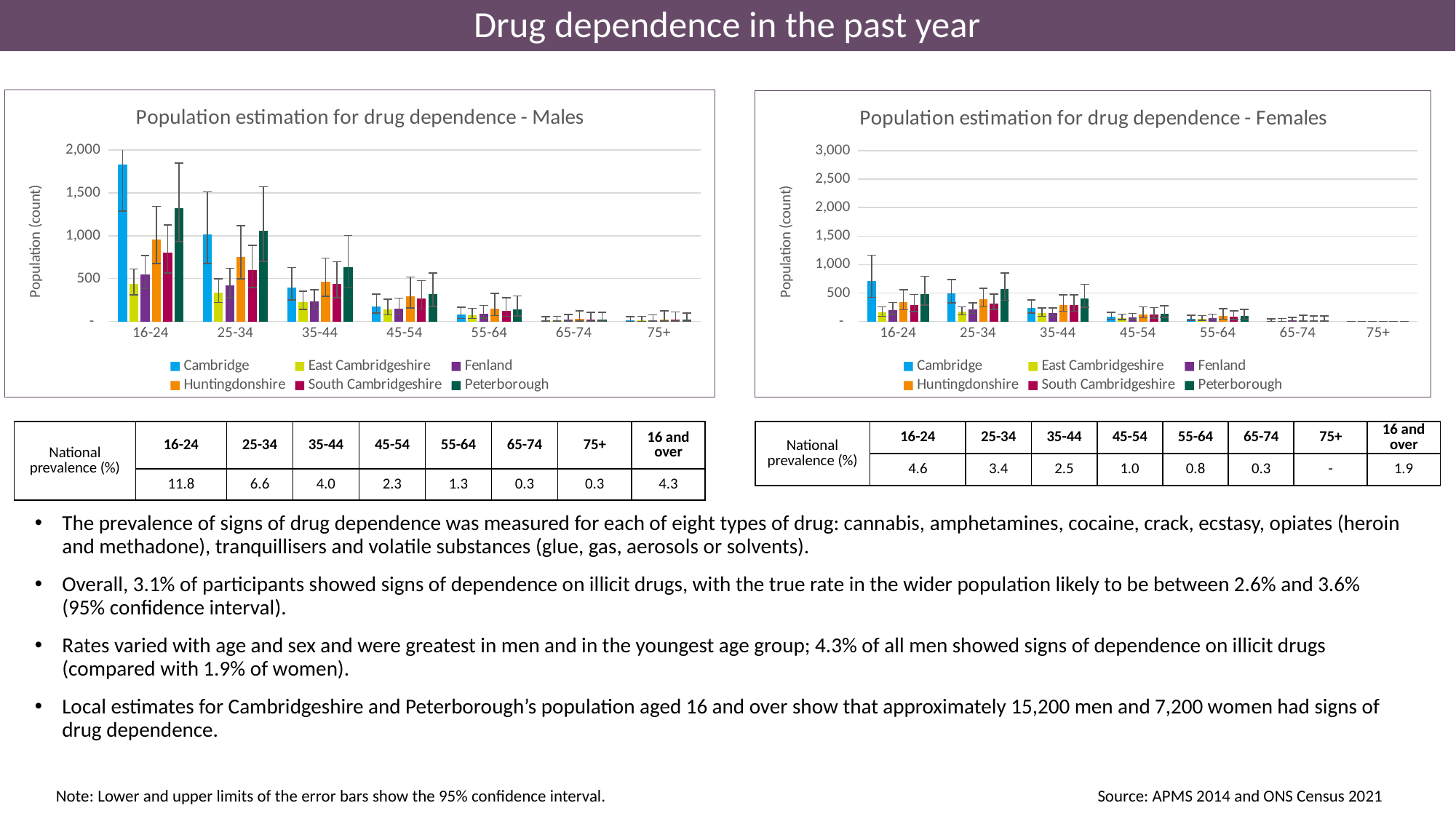

# Drug dependence in the past year

### Chart: Population estimation for drug dependence - Males

| Category | Cambridge | East Cambridgeshire | Fenland | Huntingdonshire | South Cambridgeshire | Peterborough |
|---|---|---|---|---|---|---|
| 16-24 | 1824.5031971770368 | 438.74760469532816 | 548.5233211737544 | 959.4421304295679 | 803.9561371866621 | 1321.3348915493852 |
| 25-34 | 1015.3469818556113 | 334.3499390333044 | 417.9041882112097 | 750.3929347409489 | 596.0468992667277 | 1053.6343705003792 |
| 35-44 | 397.1714898309481 | 223.4685864521207 | 233.2865766430979 | 466.85139592318706 | 441.8095585939739 | 635.9434213175879 |
| 45-54 | 178.07891414072137 | 143.49134826753317 | 152.39644153813504 | 289.6220927364045 | 265.8904781956769 | 315.14390643977896 |
| 55-64 | 78.40939169934423 | 71.74616789067706 | 87.08795730269333 | 153.29193525799505 | 127.9616080760864 | 139.23492624008853 |
| 65-74 | 13.263006264496319 | 14.821289509565005 | 19.18896226011687 | 30.34972603588603 | 25.34530099422807 | 25.49248996604154 |
| 75+ | 11.278350393872648 | 12.587710334058391 | 15.94377179690821 | 24.818322502611576 | 22.510410284809435 | 19.746205966639533 |

### Chart: Population estimation for drug dependence - Females

| Category | Cambridge | East Cambridgeshire | Fenland | Huntingdonshire | South Cambridgeshire | Peterborough |
|---|---|---|---|---|---|---|
| 16-24 | 707.4179910821139 | 157.52937589705527 | 205.17399386532958 | 341.08898209872865 | 289.26093426006935 | 481.326847864859 |
| 25-34 | 491.70531009248015 | 173.76179400999297 | 216.93179614049123 | 390.3893379819842 | 319.8366406864871 | 566.9908188979771 |
| 35-44 | 238.7987058038874 | 151.2367075382184 | 149.2090080584712 | 294.6840817091152 | 291.84035682898195 | 409.0512779753449 |
| 45-54 | 80.9127391338805 | 64.94550250052208 | 70.47920139677107 | 128.79432649251484 | 122.17401035845697 | 139.03670008593568 |
| 55-64 | 48.547983509115774 | 46.74514062018309 | 58.09339273355398 | 98.14225976627284 | 82.97906332542833 | 94.15829891796179 |
| 65-74 | 12.206285746476778 | 13.576242262279466 | 17.380485502835263 | 27.691351960324763 | 23.224918388255727 | 23.522501897559245 |
| 75+ | 0.0 | 0.0 | 0.0 | 0.0 | 0.0 | 0.0 |
| National prevalence (%) | 16-24 | 25-34 | 35-44 | 45-54 | 55-64 | 65-74 | 75+ | 16 and over |
| --- | --- | --- | --- | --- | --- | --- | --- | --- |
|  | 11.8 | 6.6 | 4.0 | 2.3 | 1.3 | 0.3 | 0.3 | 4.3 |
| National prevalence (%) | 16-24 | 25-34 | 35-44 | 45-54 | 55-64 | 65-74 | 75+ | 16 and over |
| --- | --- | --- | --- | --- | --- | --- | --- | --- |
|  | 4.6 | 3.4 | 2.5 | 1.0 | 0.8 | 0.3 | - | 1.9 |

The prevalence of signs of drug dependence was measured for each of eight types of drug: cannabis, amphetamines, cocaine, crack, ecstasy, opiates (heroin and methadone), tranquillisers and volatile substances (glue, gas, aerosols or solvents).
Overall, 3.1% of participants showed signs of dependence on illicit drugs, with the true rate in the wider population likely to be between 2.6% and 3.6% (95% confidence interval).
Rates varied with age and sex and were greatest in men and in the youngest age group; 4.3% of all men showed signs of dependence on illicit drugs (compared with 1.9% of women).
Local estimates for Cambridgeshire and Peterborough’s population aged 16 and over show that approximately 15,200 men and 7,200 women had signs of drug dependence.
Note: Lower and upper limits of the error bars show the 95% confidence interval.
Source: APMS 2014 and ONS Census 2021